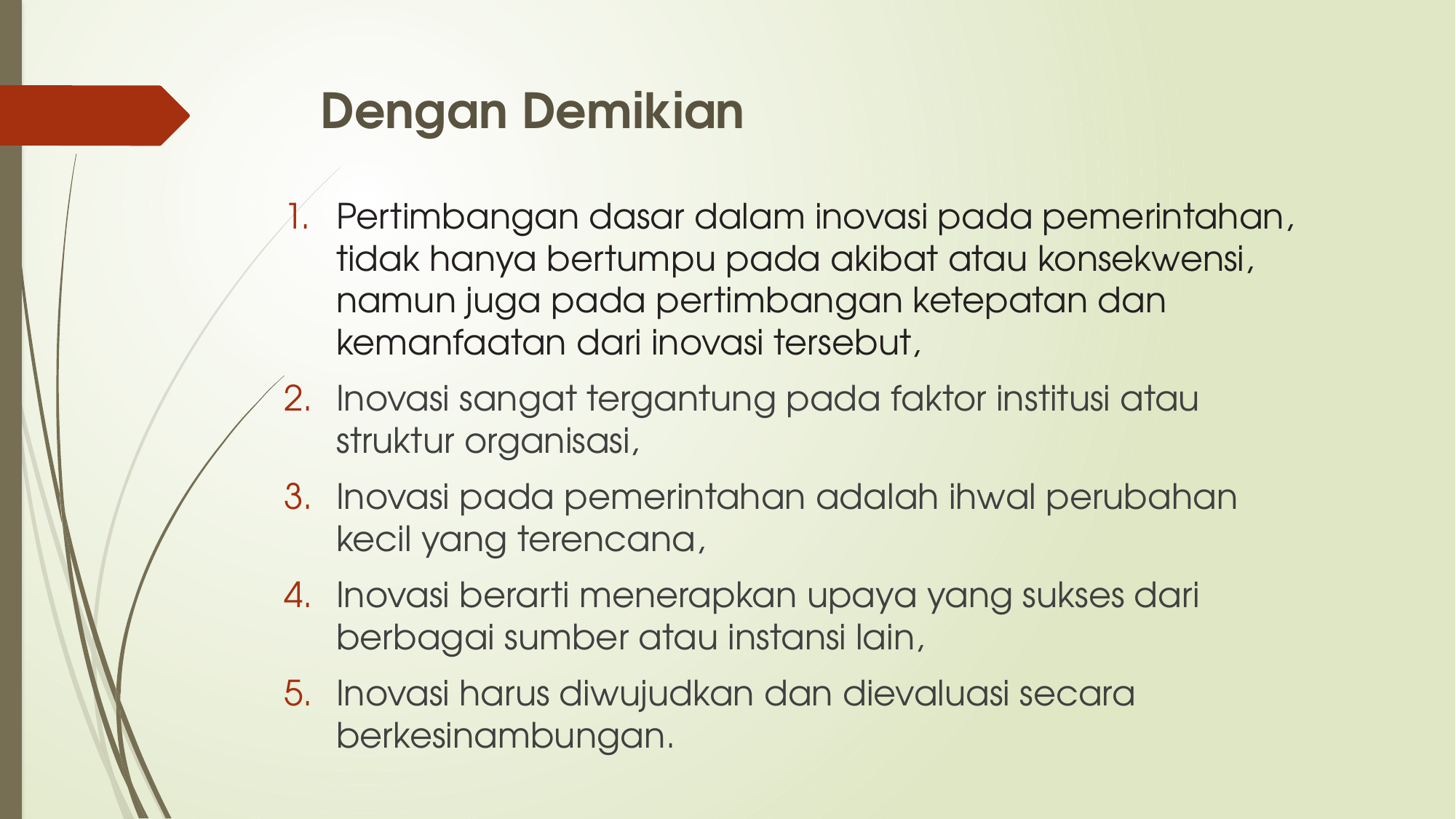

# Dengan Demikian
Pertimbangan dasar dalam inovasi pada pemerintahan, tidak hanya bertumpu pada akibat atau konsekwensi, namun juga pada pertimbangan ketepatan dan kemanfaatan dari inovasi tersebut,
Inovasi sangat tergantung pada faktor institusi atau struktur organisasi,
Inovasi pada pemerintahan adalah ihwal perubahan kecil yang terencana,
Inovasi berarti menerapkan upaya yang sukses dari berbagai sumber atau instansi lain,
Inovasi harus diwujudkan dan dievaluasi secara berkesinambungan.